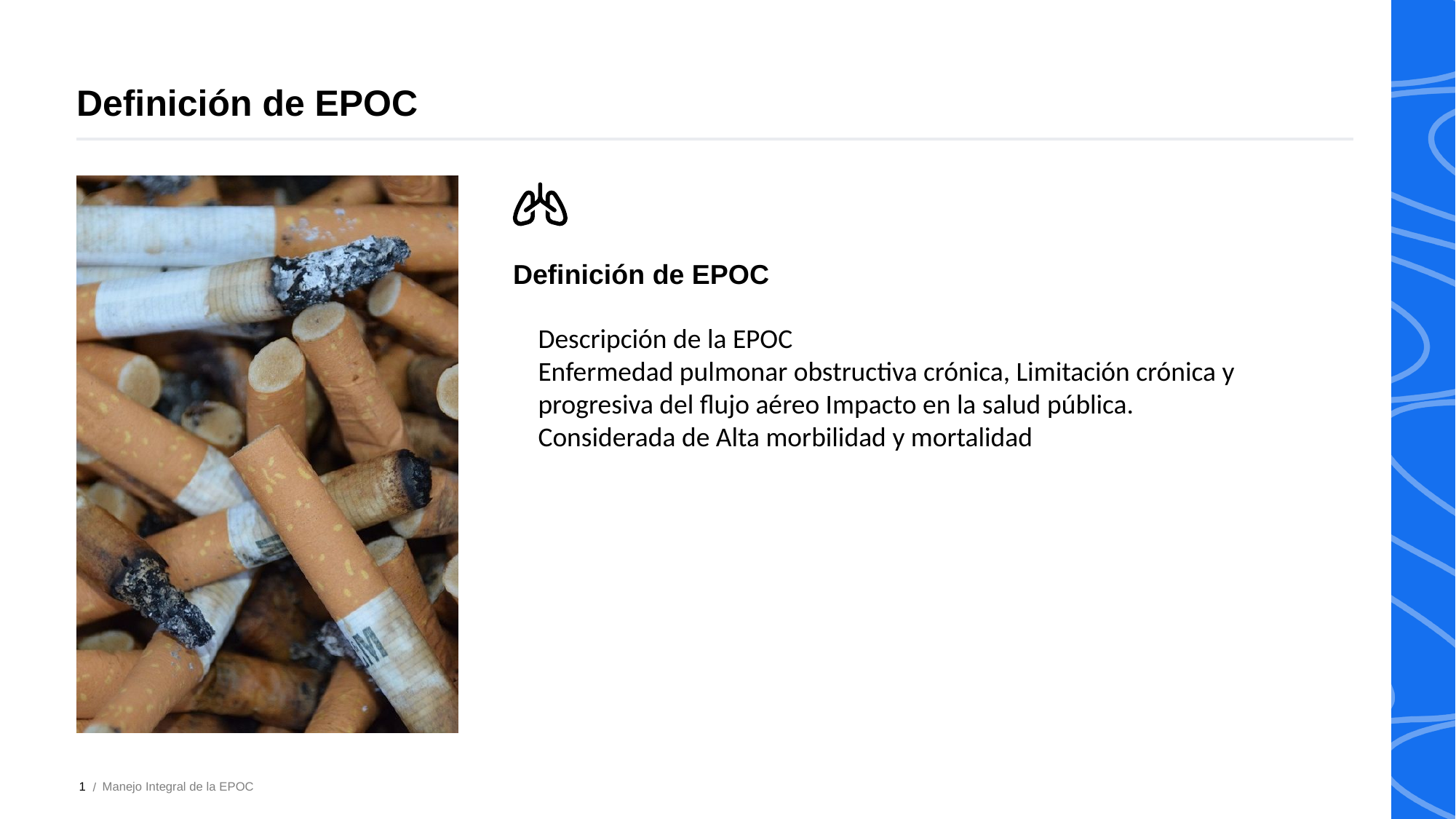

Definición de EPOC

Definición de EPOC
Descripción de la EPOC
Enfermedad pulmonar obstructiva crónica, Limitación crónica y progresiva del flujo aéreo Impacto en la salud pública. Considerada de Alta morbilidad y mortalidad

1
Manejo Integral de la EPOC
 /